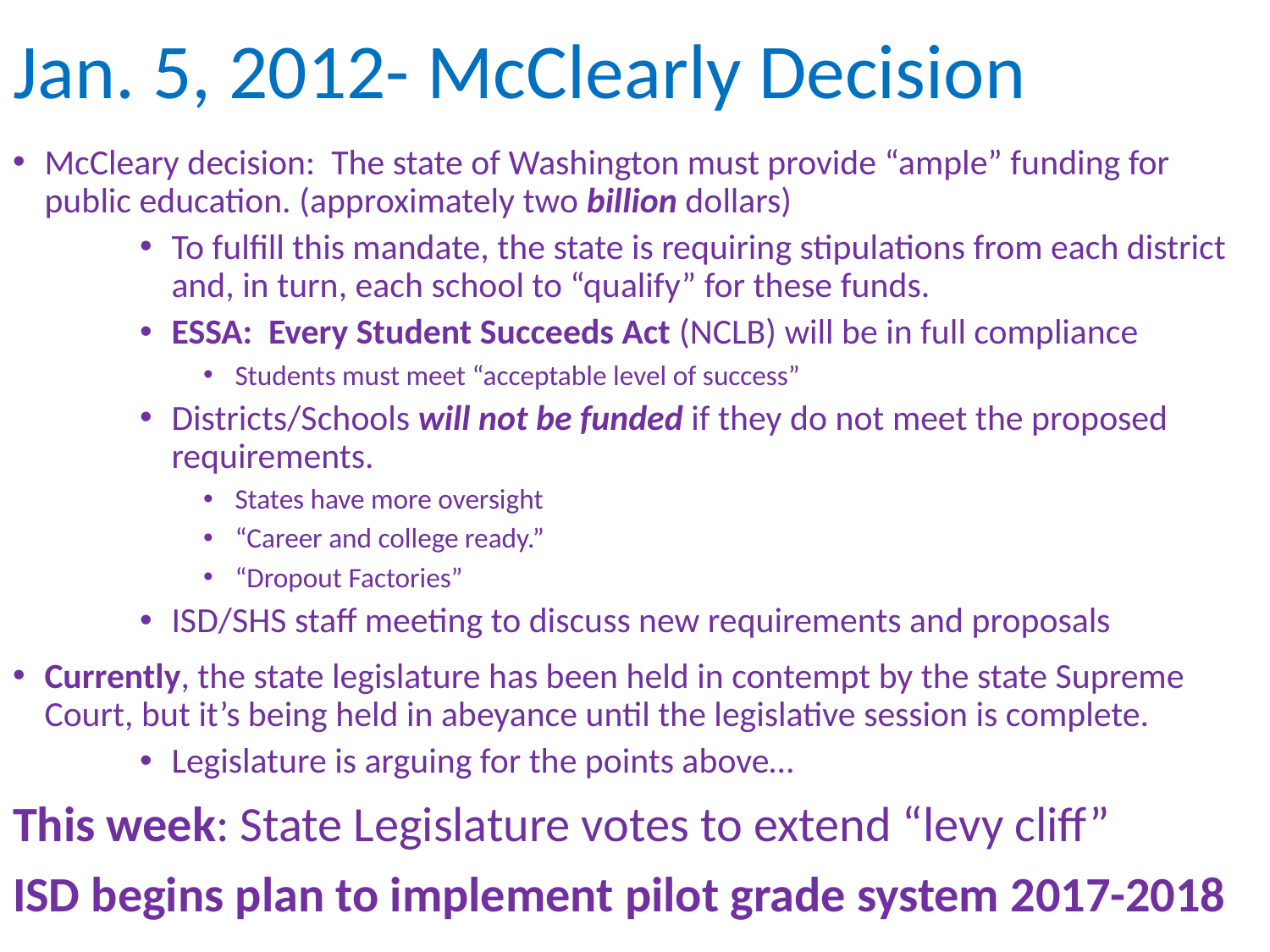

# Jan. 5, 2012- McClearly Decision
McCleary decision:  The state of Washington must provide “ample” funding for public education. (approximately two billion dollars)
To fulfill this mandate, the state is requiring stipulations from each district and, in turn, each school to “qualify” for these funds.
ESSA:  Every Student Succeeds Act (NCLB) will be in full compliance
Students must meet “acceptable level of success”
Districts/Schools will not be funded if they do not meet the proposed requirements.
States have more oversight
“Career and college ready.”
“Dropout Factories”
ISD/SHS staff meeting to discuss new requirements and proposals
Currently, the state legislature has been held in contempt by the state Supreme Court, but it’s being held in abeyance until the legislative session is complete.
Legislature is arguing for the points above…
This week: State Legislature votes to extend “levy cliff”
ISD begins plan to implement pilot grade system 2017-2018